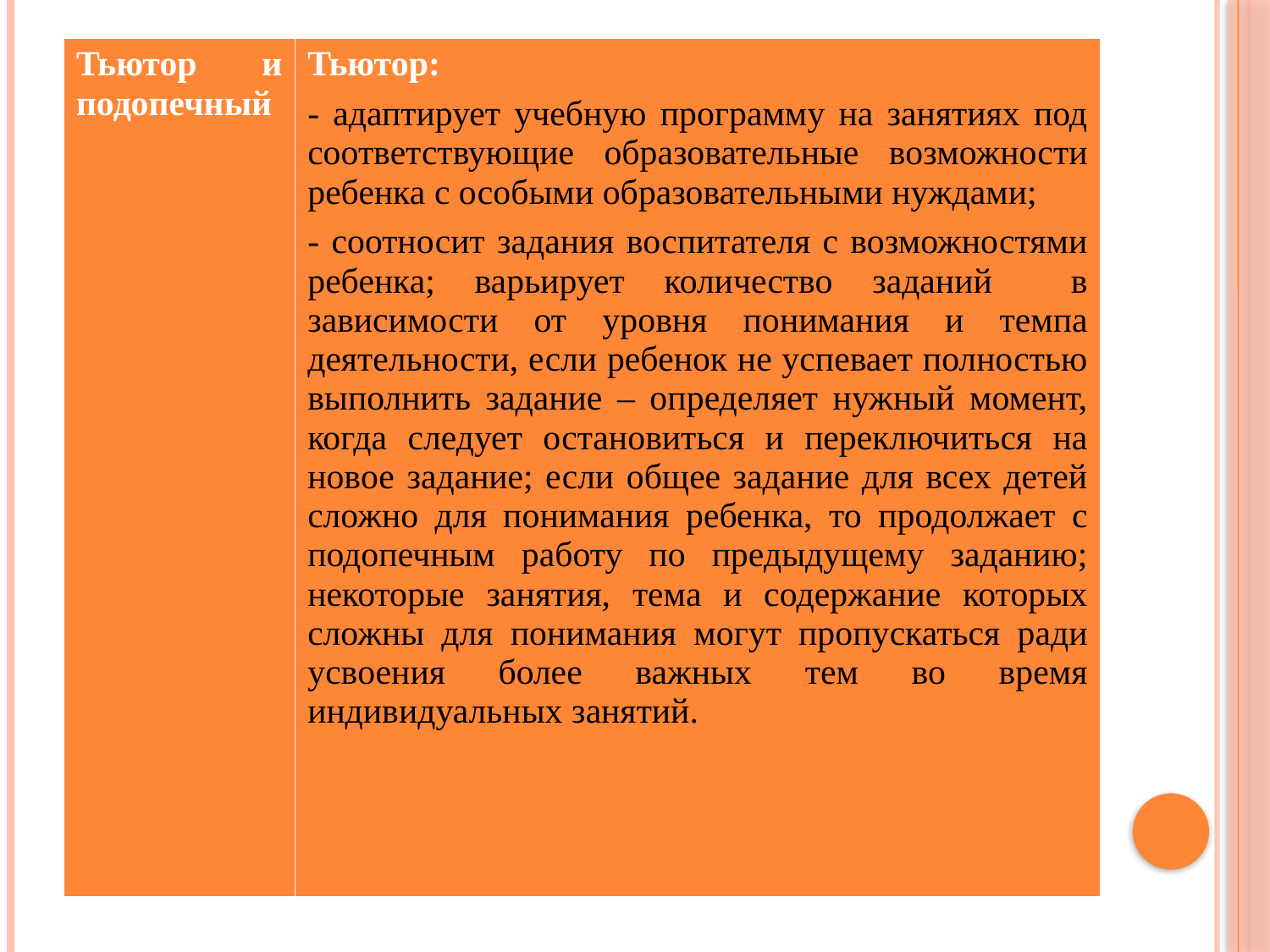

| Тьютор и подопечный | Тьютор: - адаптирует учебную программу на занятиях под соответствующие образовательные возможности ребенка с особыми образовательными нуждами; - соотносит задания воспитателя с возможностями ребенка; варьирует количество заданий в зависимости от уровня понимания и темпа деятельности, если ребенок не успевает полностью выполнить задание – определяет нужный момент, когда следует остановиться и переключиться на новое задание; если общее задание для всех детей сложно для понимания ребенка, то продолжает с подопечным работу по предыдущему заданию; некоторые занятия, тема и содержание которых сложны для понимания могут пропускаться ради усвоения более важных тем во время индивидуальных занятий. |
| --- | --- |